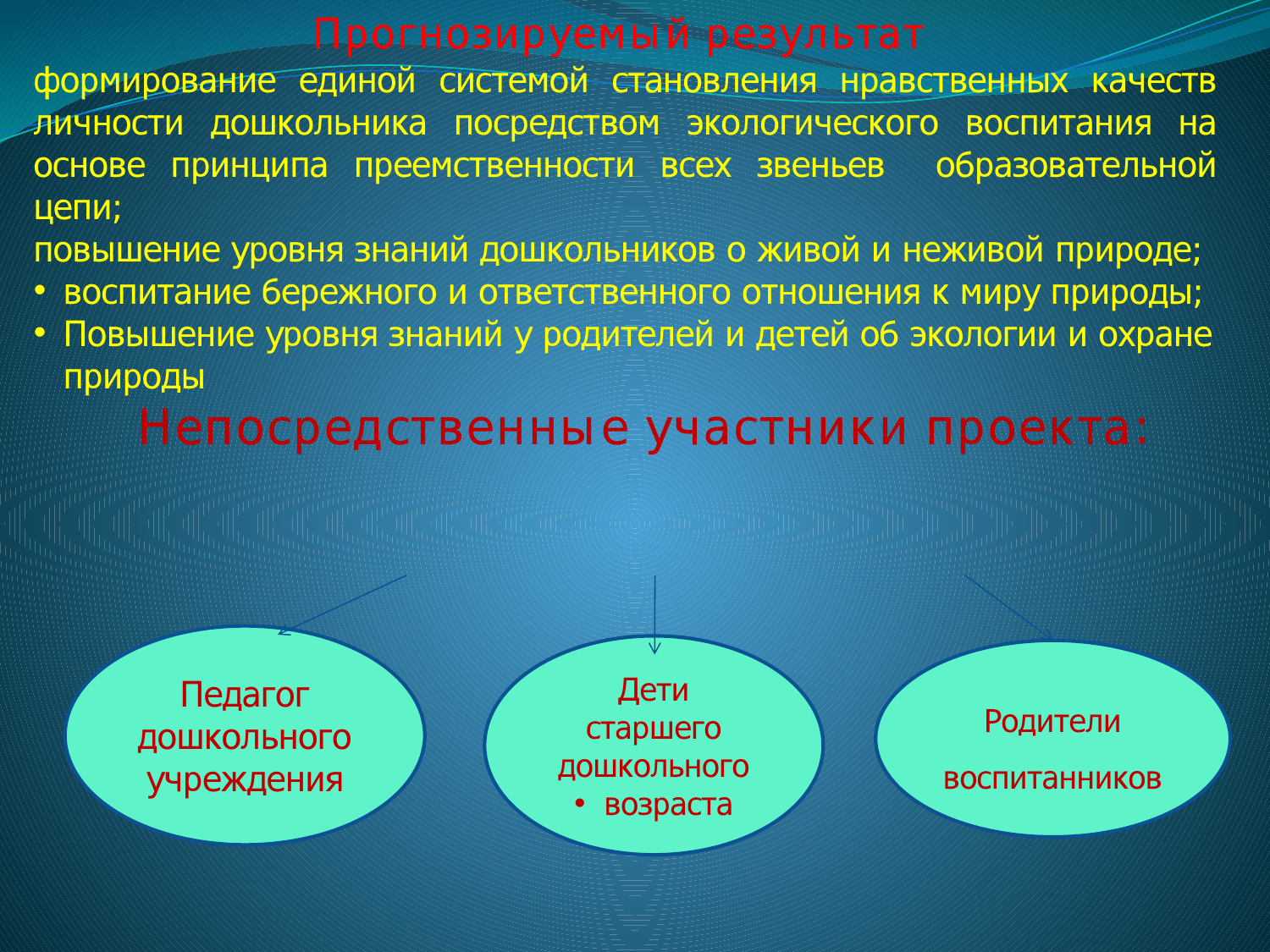

Прогнозируемый результат
формирование единой системой становления нравственных качеств личности дошкольника посредством экологического воспитания на основе принципа преемственности всех звеньев  образовательной цепи;
повышение уровня знаний дошкольников о живой и неживой природе;
воспитание бережного и ответственного отношения к миру природы;
Повышение уровня знаний у родителей и детей об экологии и охране природы
    Непосредственные участники проекта:

Педагог дошкольного учреждения
Дети старшего дошкольного
возраста
Родители воспитанников